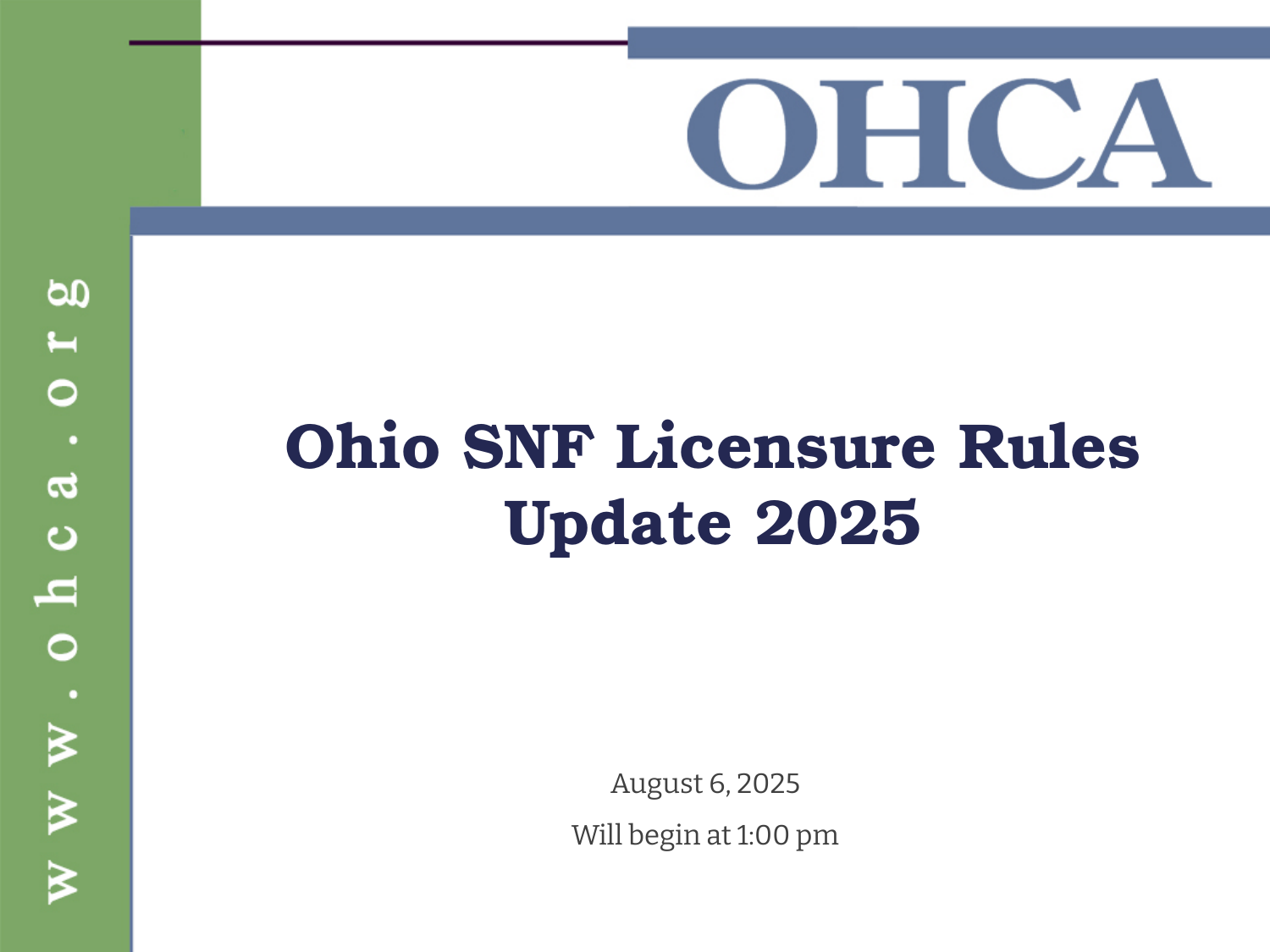

# Ohio SNF Licensure Rules Update 2025
August 6, 2025
Will begin at 1:00 pm